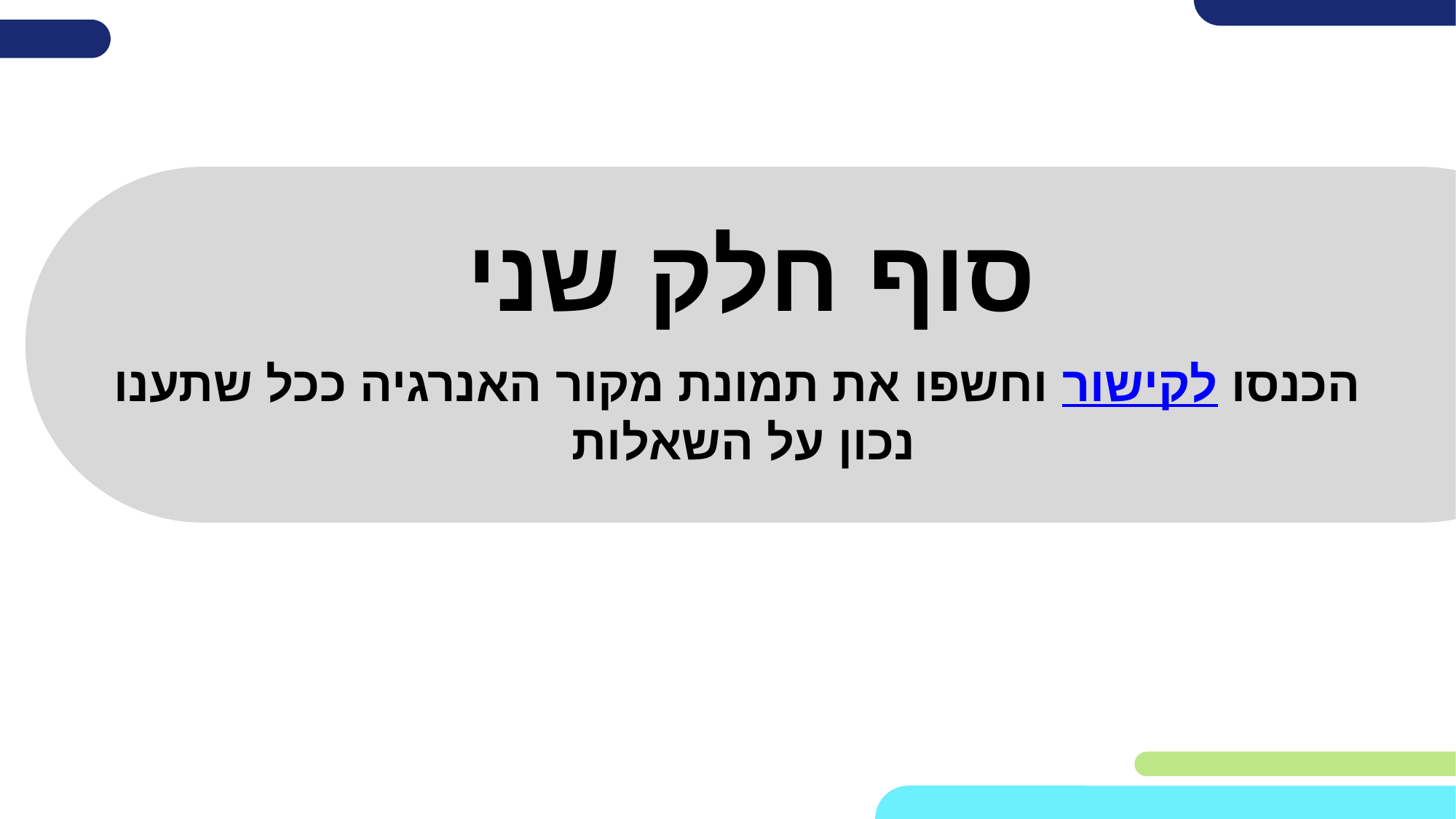

# סוף חלק שני
הכנסו לקישור וחשפו את תמונת מקור האנרגיה ככל שתענו נכון על השאלות